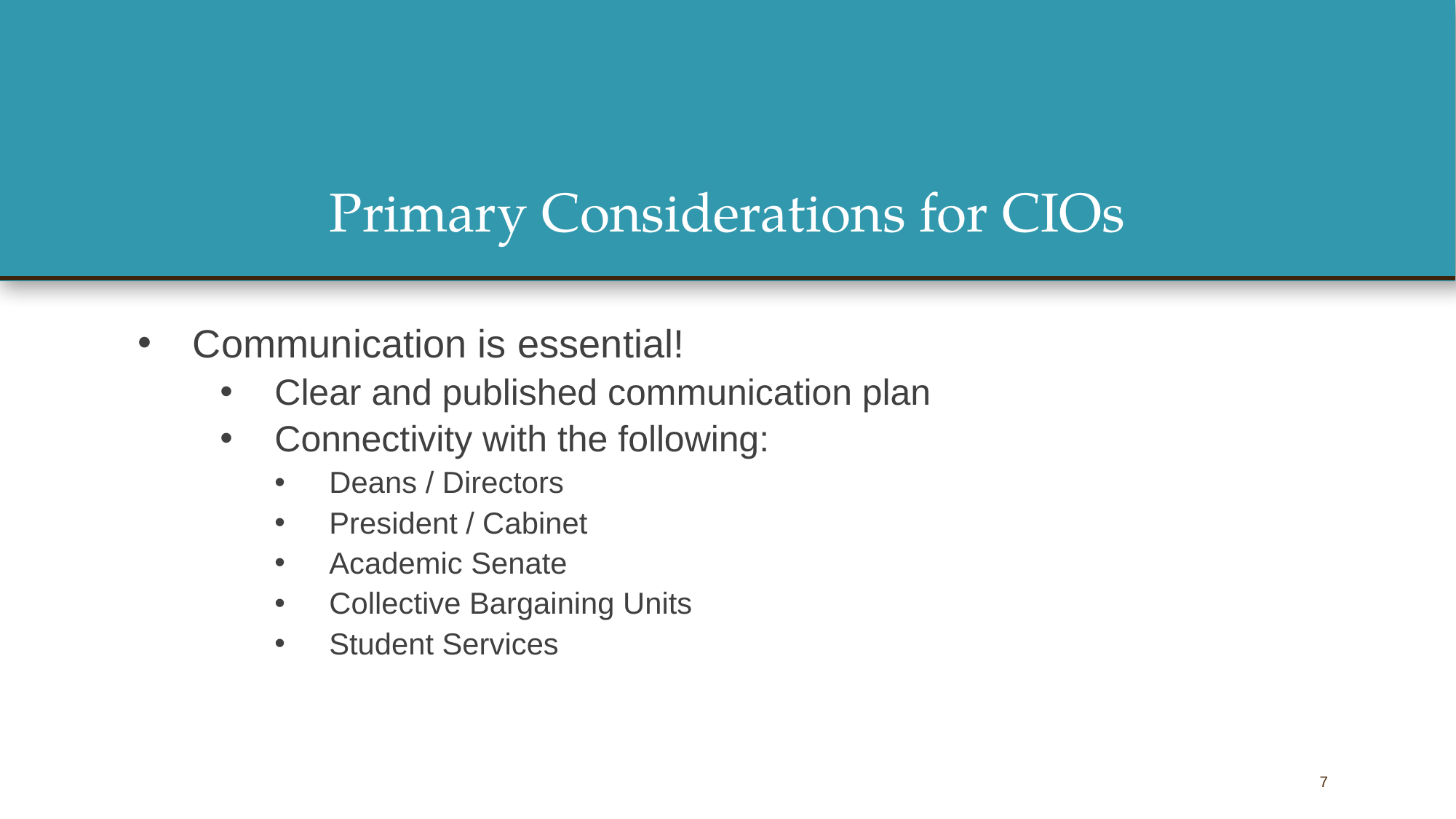

# Primary Considerations for CIOs
Communication is essential!
Clear and published communication plan
Connectivity with the following:
Deans / Directors
President / Cabinet
Academic Senate
Collective Bargaining Units
Student Services
7